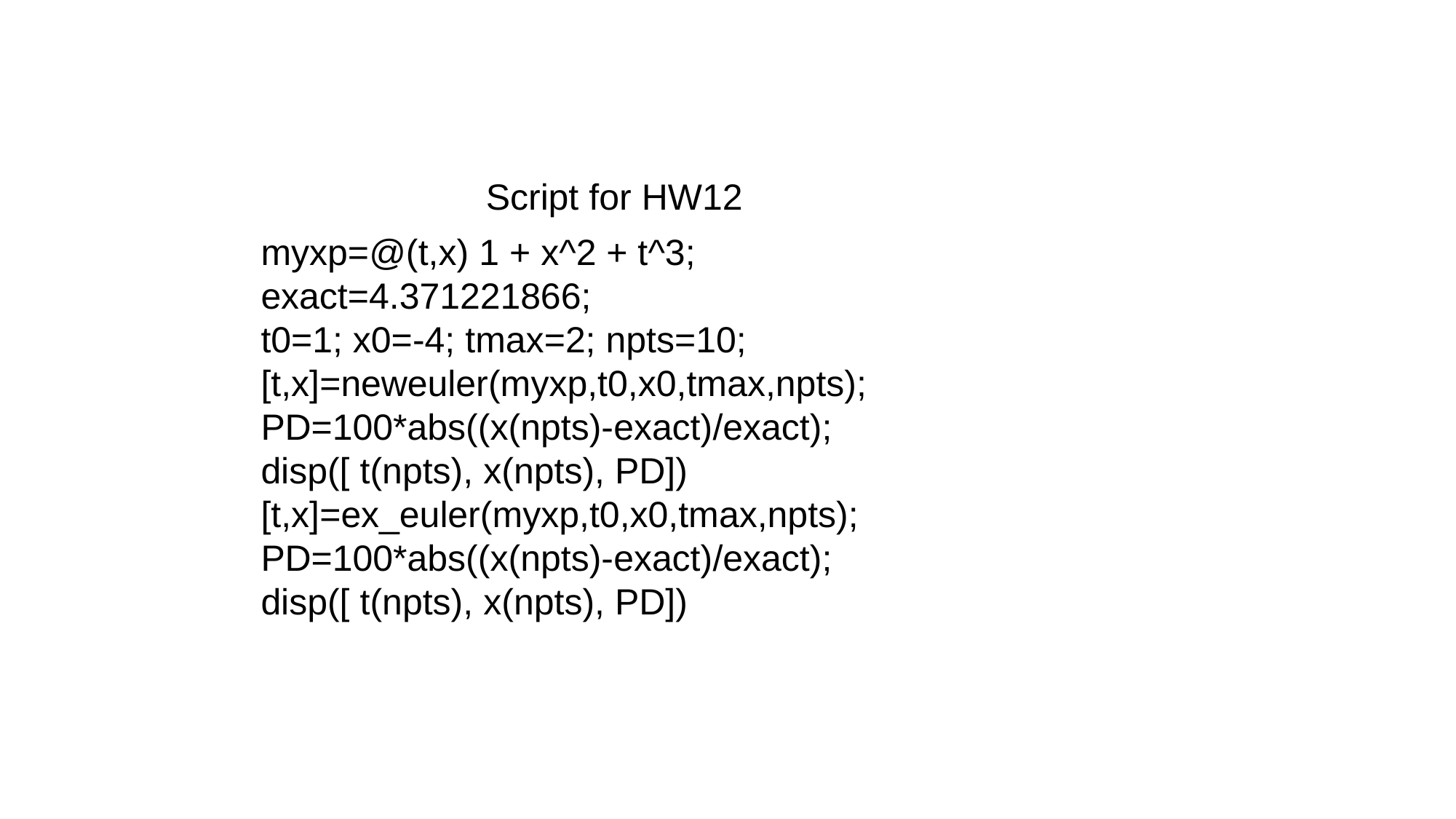

Script for HW12
myxp=@(t,x) 1 + x^2 + t^3;
exact=4.371221866;
t0=1; x0=-4; tmax=2; npts=10;
[t,x]=neweuler(myxp,t0,x0,tmax,npts);
PD=100*abs((x(npts)-exact)/exact);
disp([ t(npts), x(npts), PD])
[t,x]=ex_euler(myxp,t0,x0,tmax,npts);
PD=100*abs((x(npts)-exact)/exact);
disp([ t(npts), x(npts), PD])